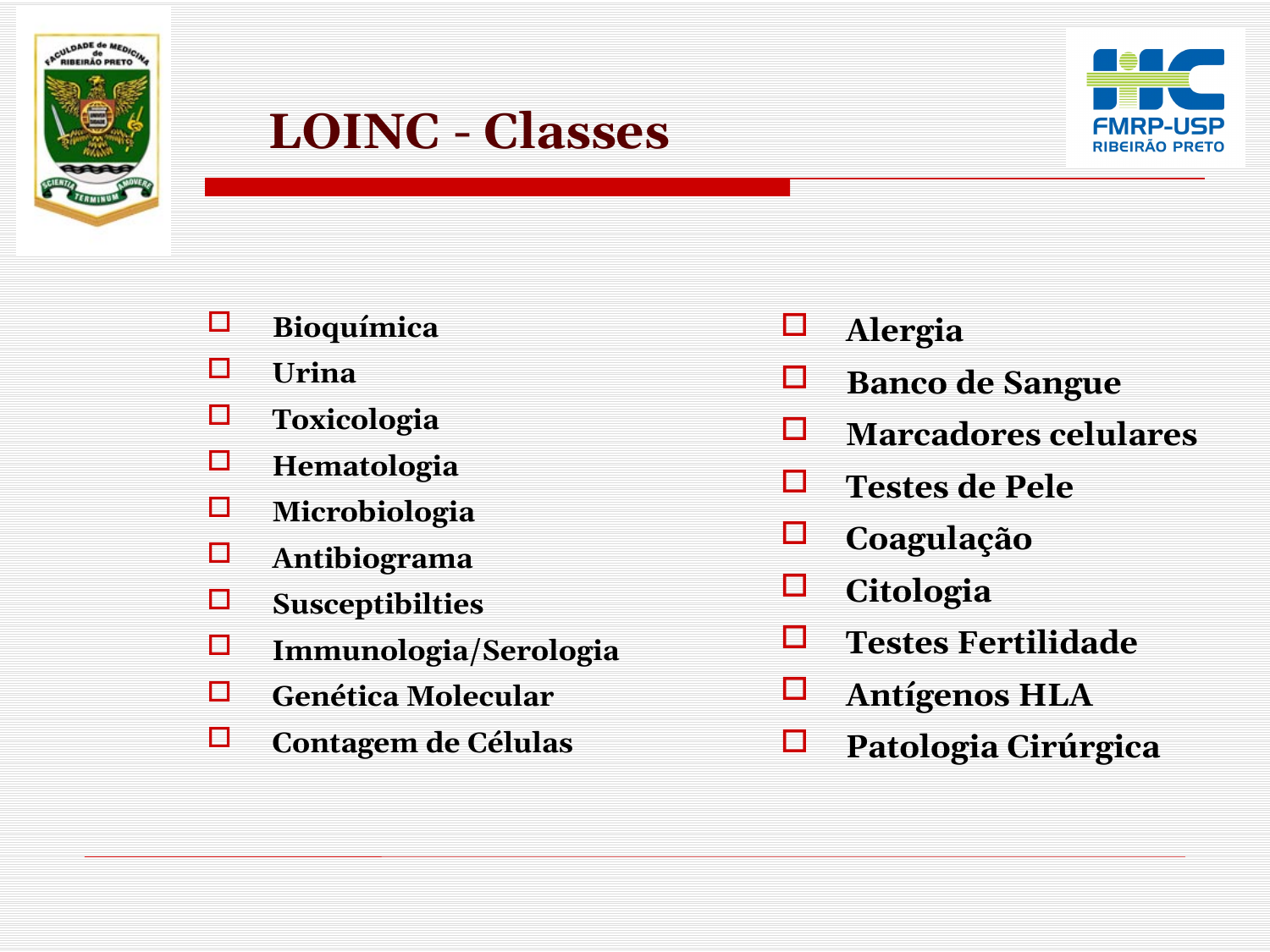

# LOINC - Classes
Bioquímica
Urina
Toxicologia
Hematologia
Microbiologia
Antibiograma
Susceptibilties
Immunologia/Serologia
Genética Molecular
Contagem de Células
Alergia
Banco de Sangue
Marcadores celulares
Testes de Pele
Coagulação
Citologia
Testes Fertilidade
Antígenos HLA
Patologia Cirúrgica